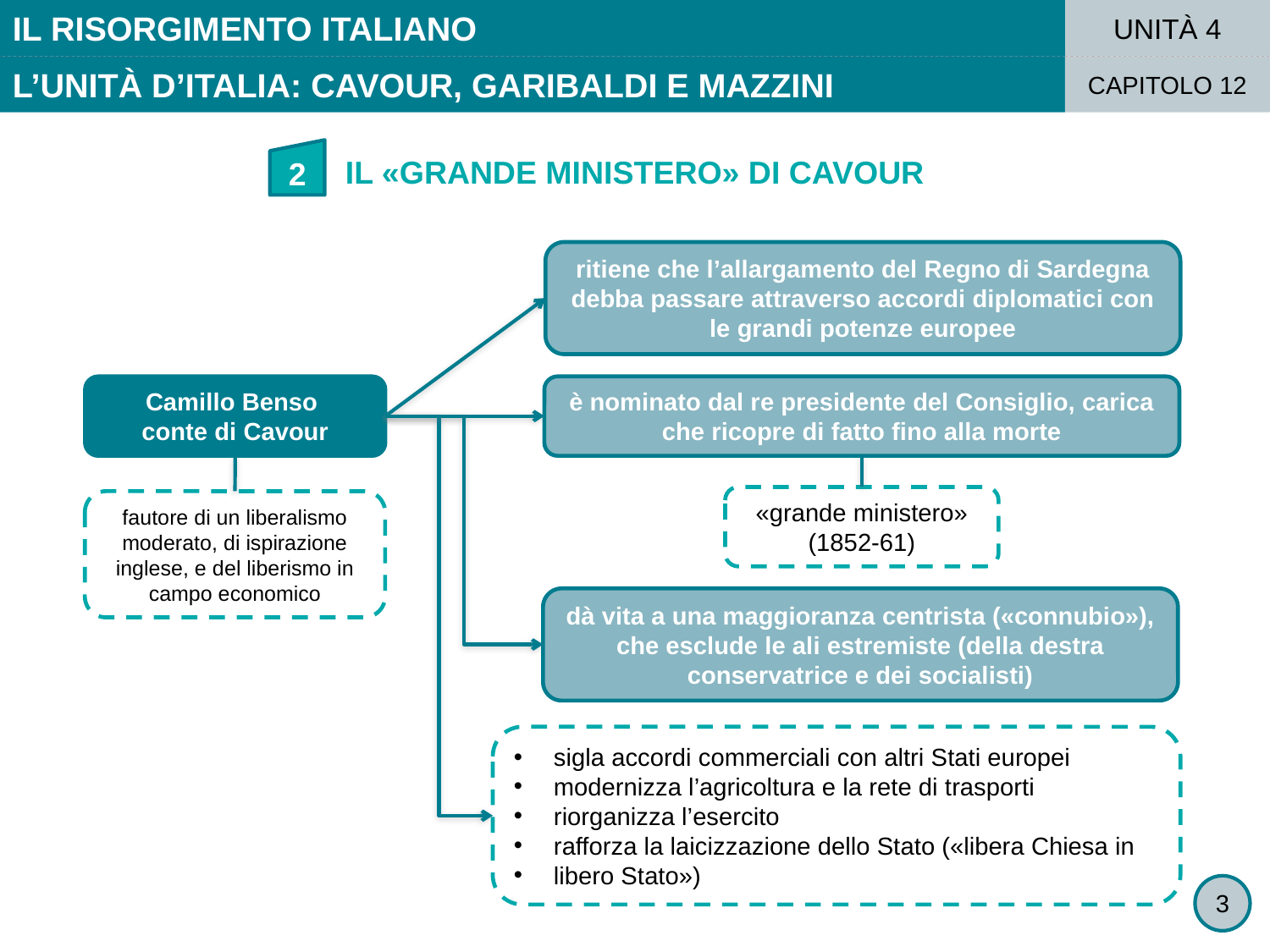

IL RISORGIMENTO ITALIANO
UNITÀ 4
L’UNITÀ D’ITALIA: CAVOUR, GARIBALDI E MAZZINI
CAPITOLO 12
2
IL «GRANDE MINISTERO» DI CAVOUR
ritiene che l’allargamento del Regno di Sardegna debba passare attraverso accordi diplomatici con le grandi potenze europee
Camillo Benso
conte di Cavour
è nominato dal re presidente del Consiglio, carica che ricopre di fatto fino alla morte
«grande ministero»
(1852-61)
fautore di un liberalismo moderato, di ispirazione
inglese, e del liberismo in campo economico
dà vita a una maggioranza centrista («connubio»),
che esclude le ali estremiste (della destra conservatrice e dei socialisti)
sigla accordi commerciali con altri Stati europei
modernizza l’agricoltura e la rete di trasporti
riorganizza l’esercito
rafforza la laicizzazione dello Stato («libera Chiesa in
libero Stato»)
3